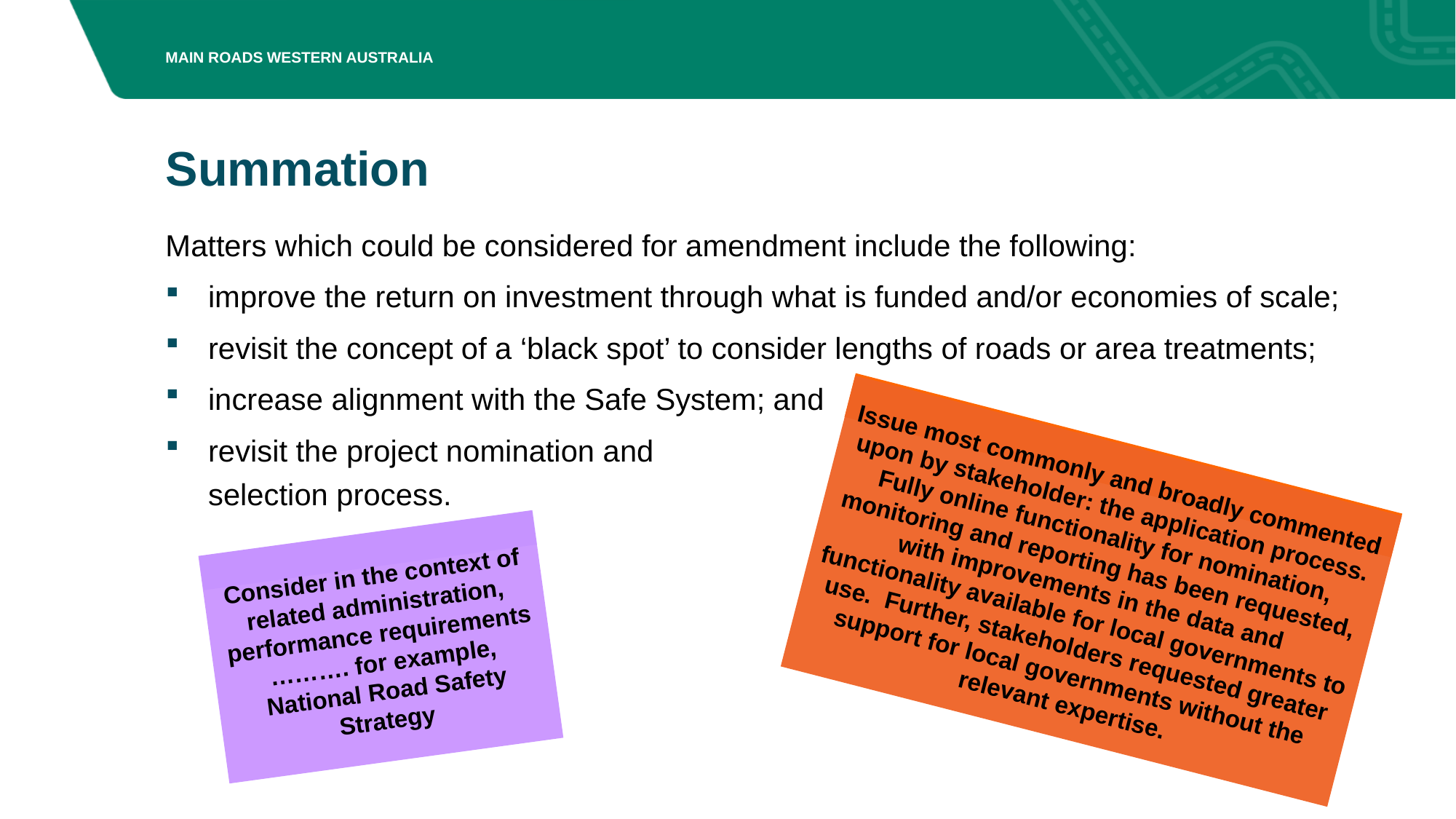

# Summation
Matters which could be considered for amendment include the following:
improve the return on investment through what is funded and/or economies of scale;
revisit the concept of a ‘black spot’ to consider lengths of roads or area treatments;
increase alignment with the Safe System; and
revisit the project nomination and
selection process.

Issue most commonly and broadly commented upon by stakeholder: the application process. Fully online functionality for nomination, monitoring and reporting has been requested, with improvements in the data and functionality available for local governments to use.  Further, stakeholders requested greater support for local governments without the relevant expertise.
Consider in the context of related administration, performance requirements ………. for example, National Road Safety Strategy